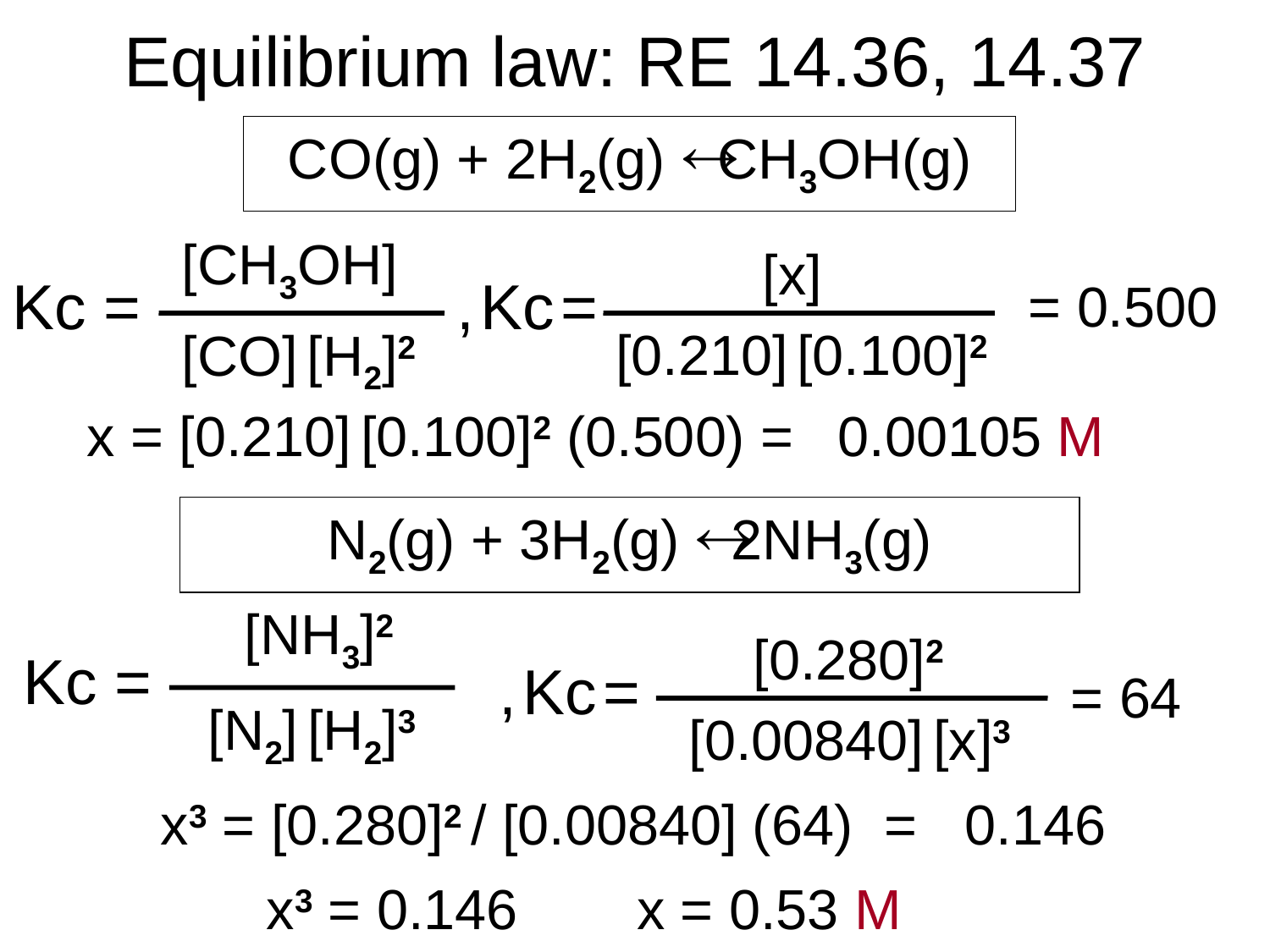

# Equilibrium law: RE 14.36, 14.37
CO(g) + 2H2(g) ↔ CH3OH(g)
[CH3OH]
      [x]
, Kc =

[0.210] [0.100]2
Kc =

= 0.500
[CO] [H2]2
x = [0.210] [0.100]2 (0.500) =
0.00105 M
N2(g) + 3H2(g) ↔ 2NH3(g)
    [NH3]2
[0.280]2
, Kc =
    [0.00840] [x]3

Kc =

= 64
 [N2] [H2]3
x3 = [0.280]2 / [0.00840] (64)  =
0.146
x3 = 0.146
x = 0.53 M